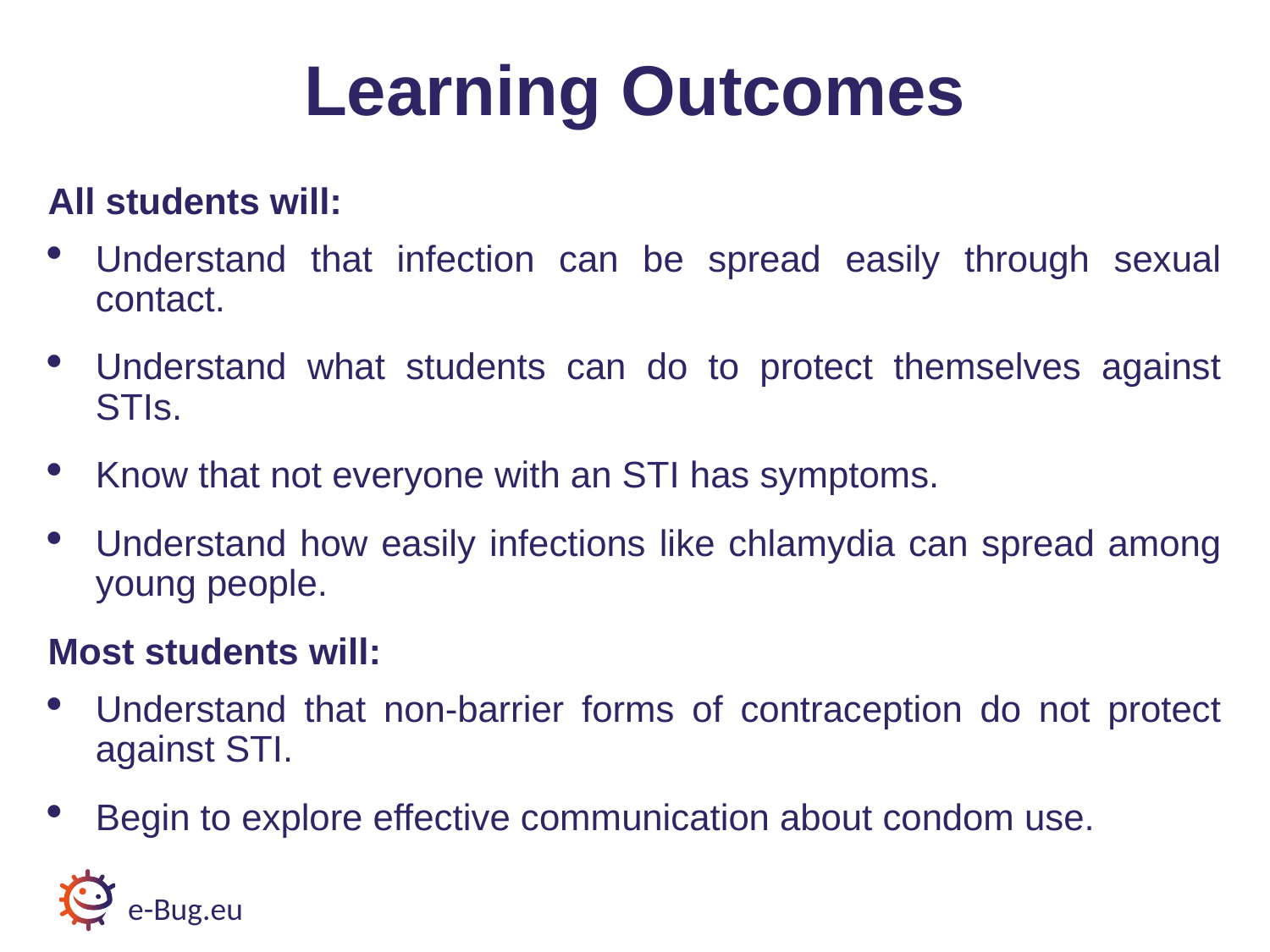

# Learning Outcomes
All students will:
Understand that infection can be spread easily through sexual contact.
Understand what students can do to protect themselves against STIs.
Know that not everyone with an STI has symptoms.
Understand how easily infections like chlamydia can spread among young people.
Most students will:
Understand that non-barrier forms of contraception do not protect against STI.
Begin to explore effective communication about condom use.

e-Bug.eu